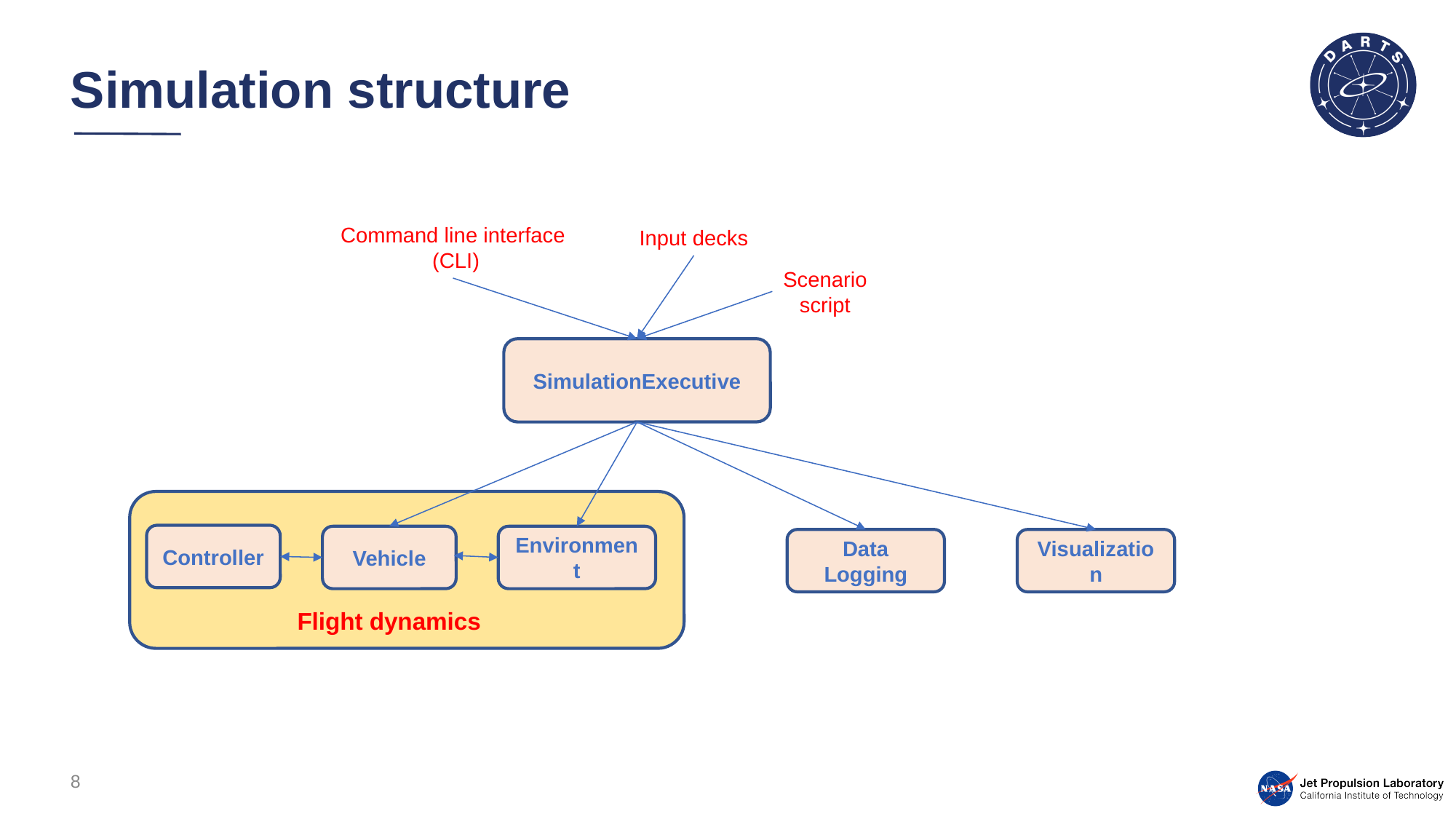

# Simulation structure
Command line interface
 (CLI)
Input decks
Scenario
script
SimulationExecutive

Controller
Vehicle
Environment
Data Logging
Visualization
Flight dynamics
8